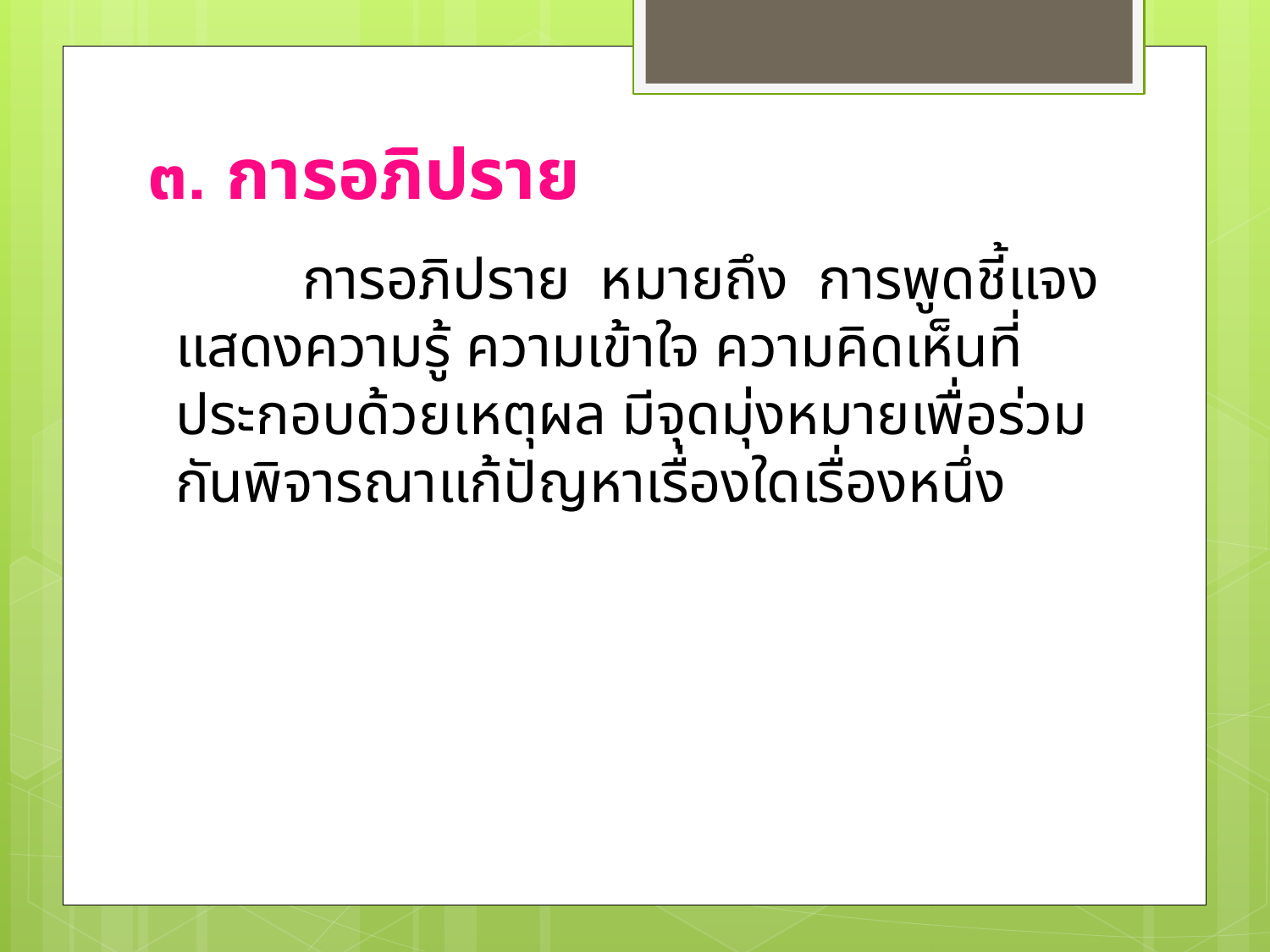

# ๓. การอภิปราย
		การอภิปราย  หมายถึง  การพูดชี้แจงแสดงความรู้ ความเข้าใจ ความคิดเห็นที่ประกอบด้วยเหตุผล มีจุดมุ่งหมายเพื่อร่วมกันพิจารณาแก้ปัญหาเรื่องใดเรื่องหนึ่ง